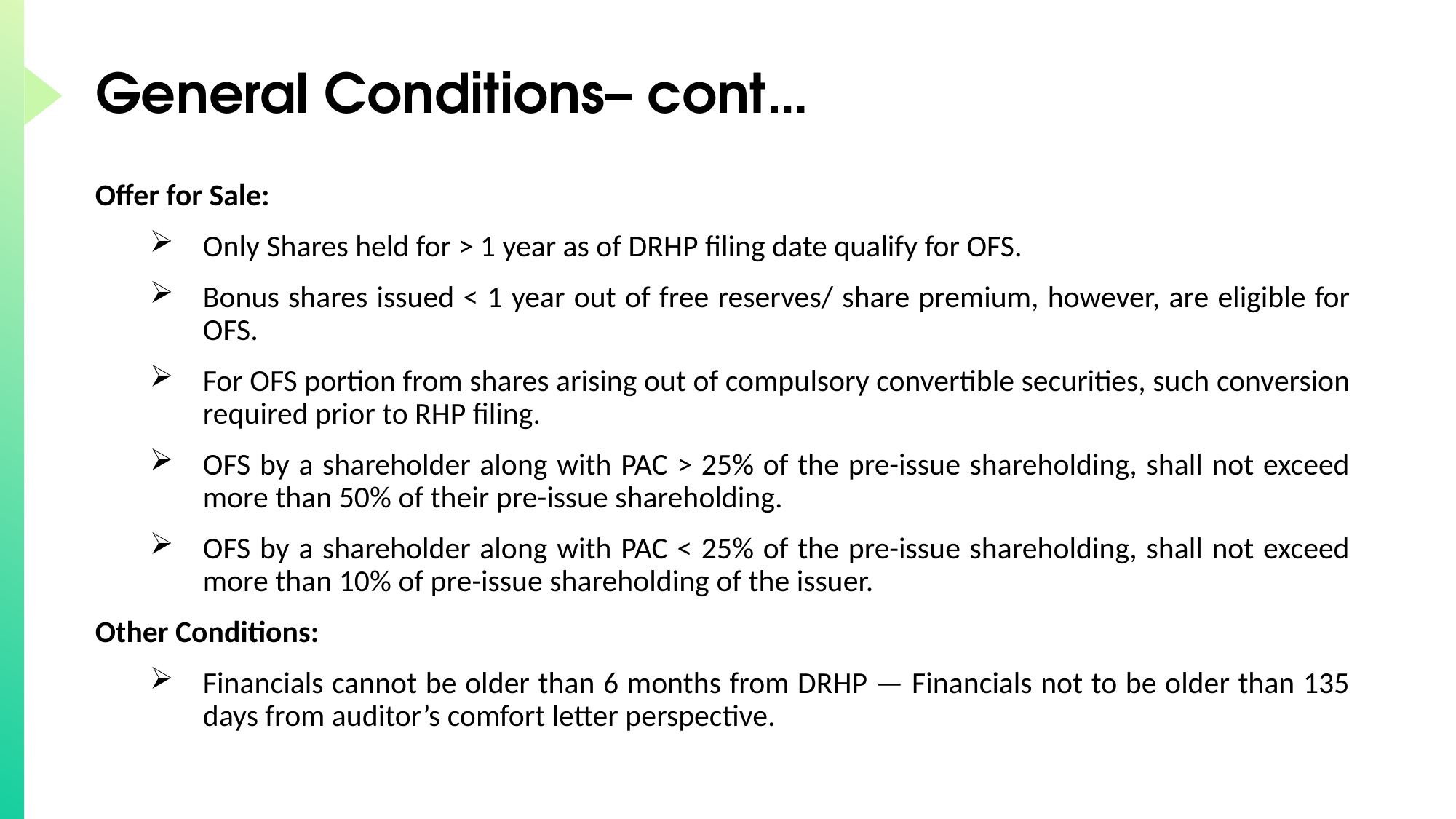

# General Conditions– cont…

Offer for Sale:
Only Shares held for > 1 year as of DRHP filing date qualify for OFS.
Bonus shares issued < 1 year out of free reserves/ share premium, however, are eligible for OFS.
For OFS portion from shares arising out of compulsory convertible securities, such conversion required prior to RHP filing.
OFS by a shareholder along with PAC > 25% of the pre-issue shareholding, shall not exceed more than 50% of their pre-issue shareholding.
OFS by a shareholder along with PAC < 25% of the pre-issue shareholding, shall not exceed more than 10% of pre-issue shareholding of the issuer.
Other Conditions:
Financials cannot be older than 6 months from DRHP — Financials not to be older than 135 days from auditor’s comfort letter perspective.